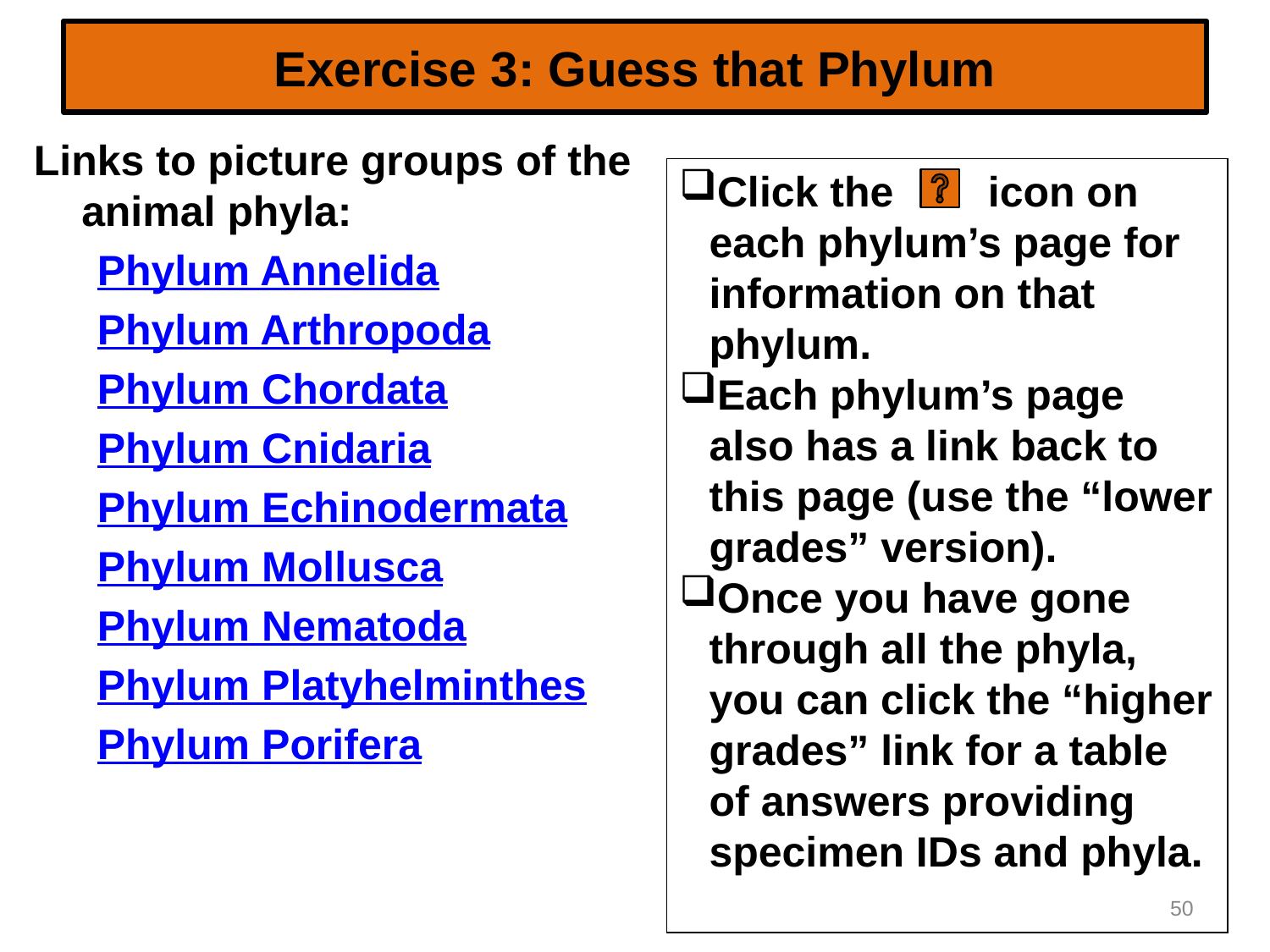

# Exercise 3: Guess that Phylum
Links to picture groups of the animal phyla:
Phylum Annelida
Phylum Arthropoda
Phylum Chordata
Phylum Cnidaria
Phylum Echinodermata
Phylum Mollusca
Phylum Nematoda
Phylum Platyhelminthes
Phylum Porifera

Click the        icon on each phylum’s page for information on that phylum.
Each phylum’s page also has a link back to this page (use the “lower grades” version).
Once you have gone through all the phyla, you can click the “higher grades” link for a table of answers providing specimen IDs and phyla.

50